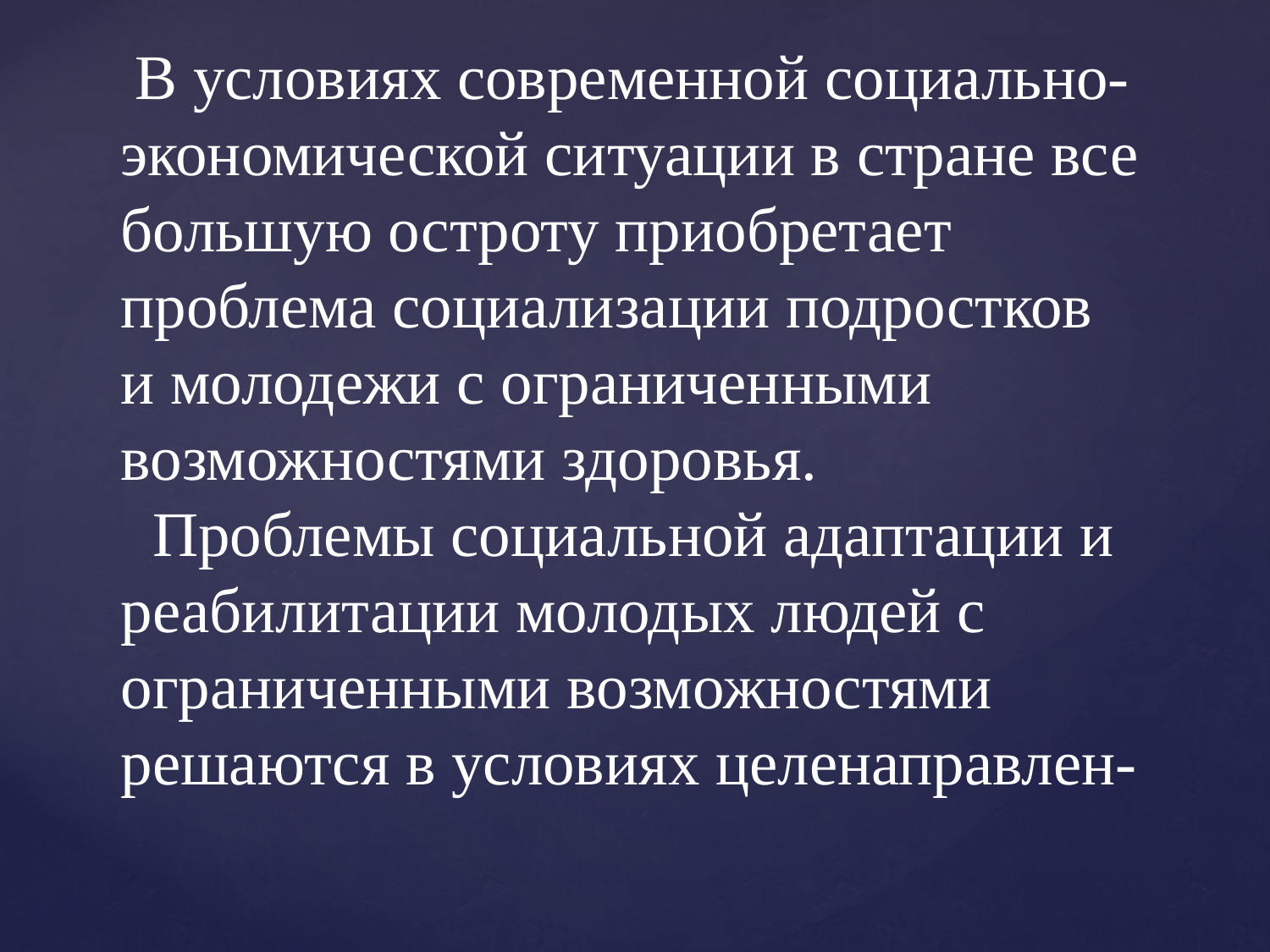

# В условиях современной социально-экономической ситуации в стране все большую остроту приобретает проблема социализации подростков и молодежи с ограниченными  возможностями здоровья. Проблемы социальной адаптации и реабилитации молодых людей с ограниченными возможностями решаются в условиях целенаправлен-